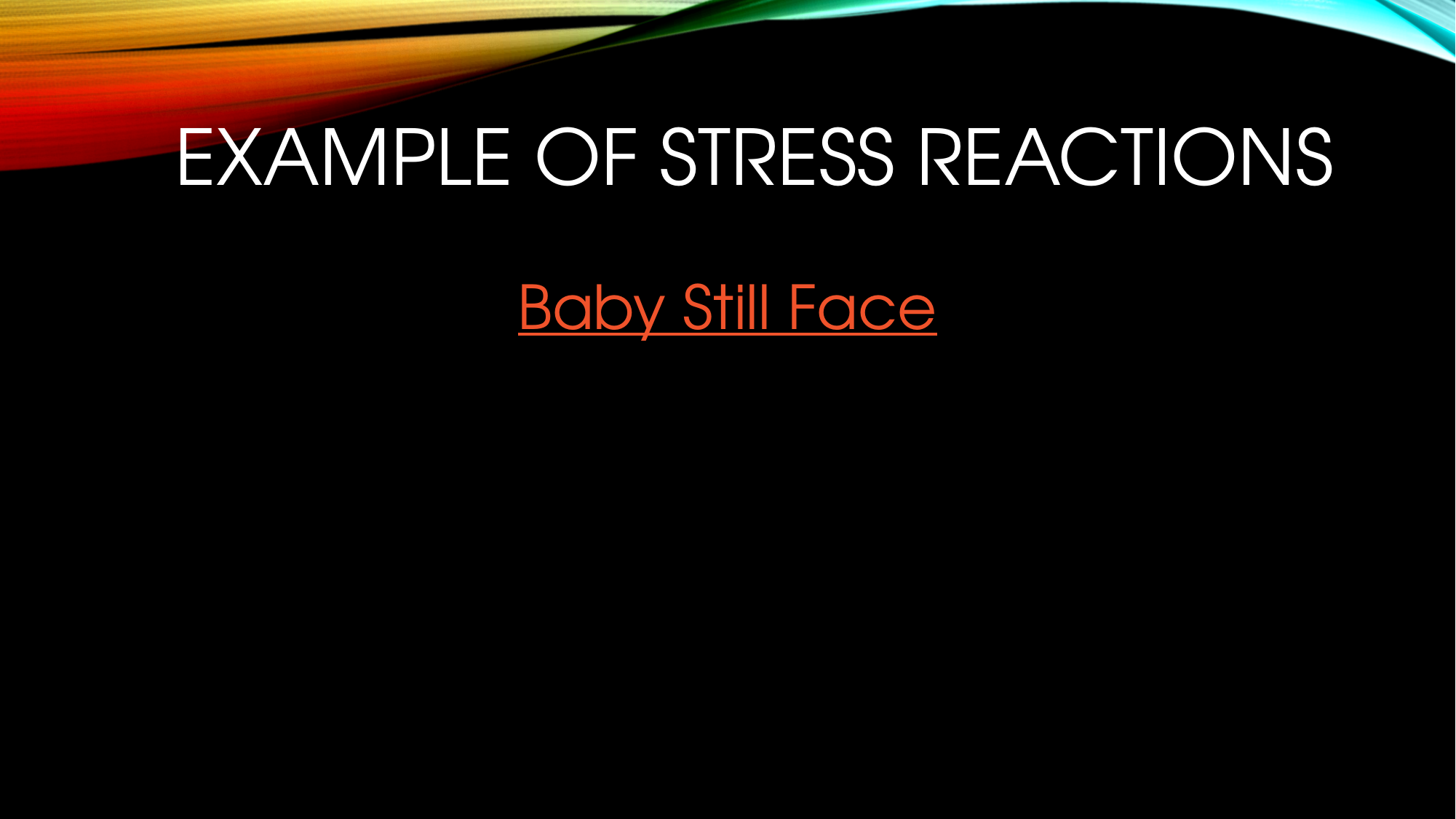

# EXAMPLE of Stress Reactions
Baby Still Face